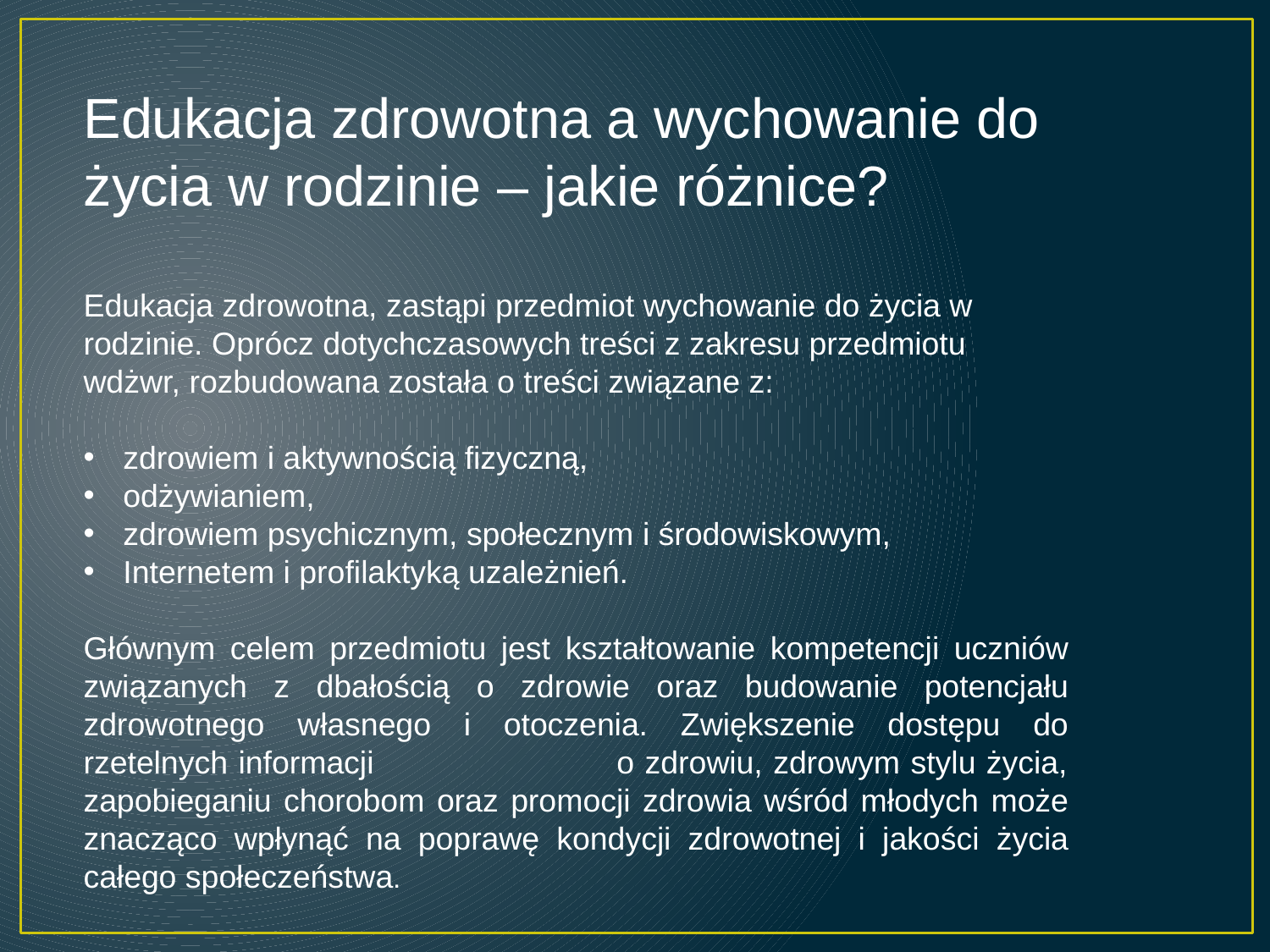

Edukacja zdrowotna a wychowanie do życia w rodzinie – jakie różnice?

Edukacja zdrowotna, zastąpi przedmiot wychowanie do życia w rodzinie. Oprócz dotychczasowych treści z zakresu przedmiotu wdżwr, rozbudowana została o treści związane z:

zdrowiem i aktywnością fizyczną,
odżywianiem,
zdrowiem psychicznym, społecznym i środowiskowym,
Internetem i profilaktyką uzależnień.

Głównym celem przedmiotu jest kształtowanie kompetencji uczniów związanych z dbałością o zdrowie oraz budowanie potencjału zdrowotnego własnego i otoczenia. Zwiększenie dostępu do rzetelnych informacji                       o zdrowiu, zdrowym stylu życia, zapobieganiu chorobom oraz promocji zdrowia wśród młodych może znacząco wpłynąć na poprawę kondycji zdrowotnej i jakości życia całego społeczeństwa.